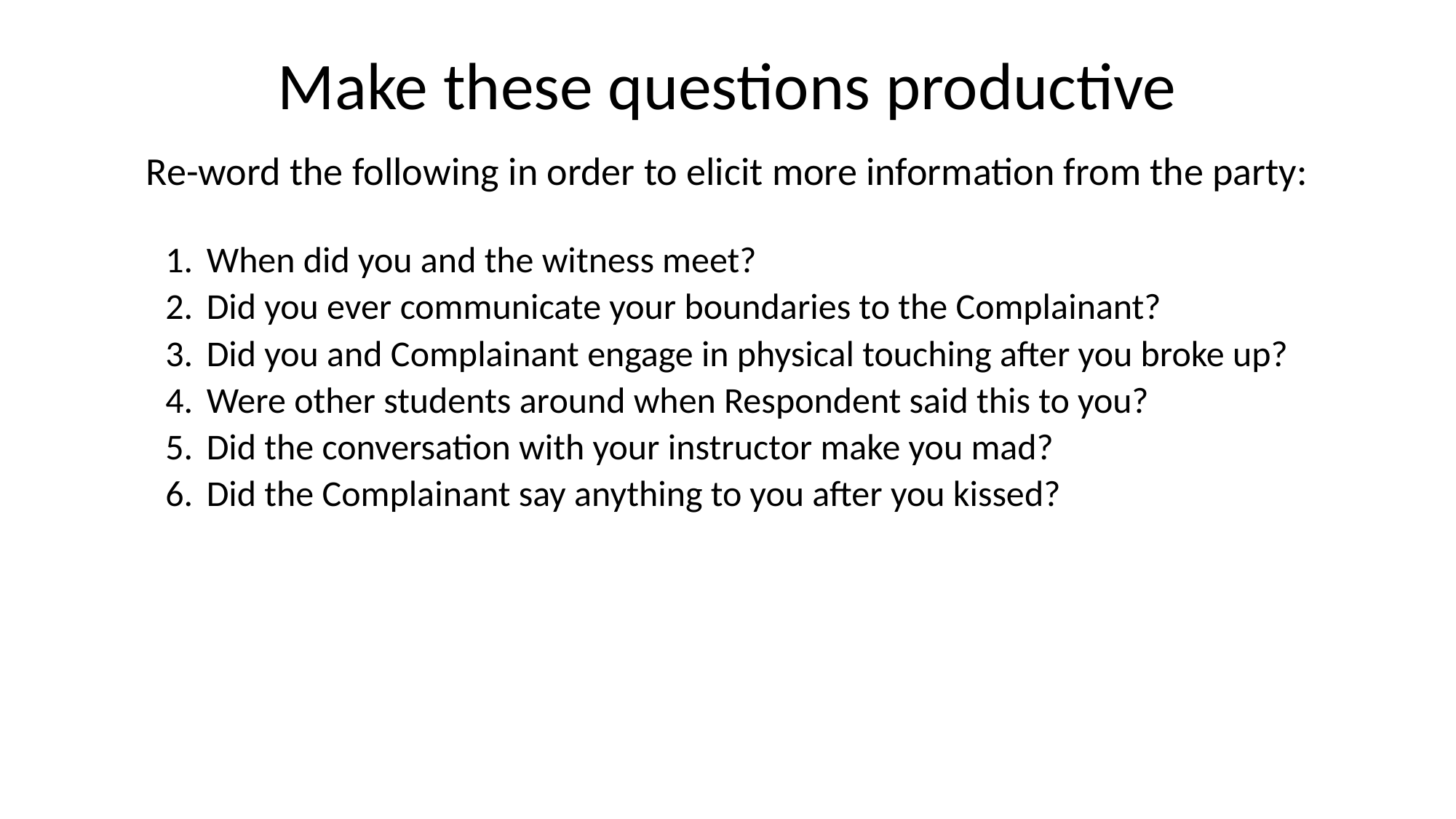

# Make these questions productive
Re-word the following in order to elicit more information from the party:

When did you and the witness meet?
Did you ever communicate your boundaries to the Complainant?
Did you and Complainant engage in physical touching after you broke up?
Were other students around when Respondent said this to you?
Did the conversation with your instructor make you mad?
Did the Complainant say anything to you after you kissed?